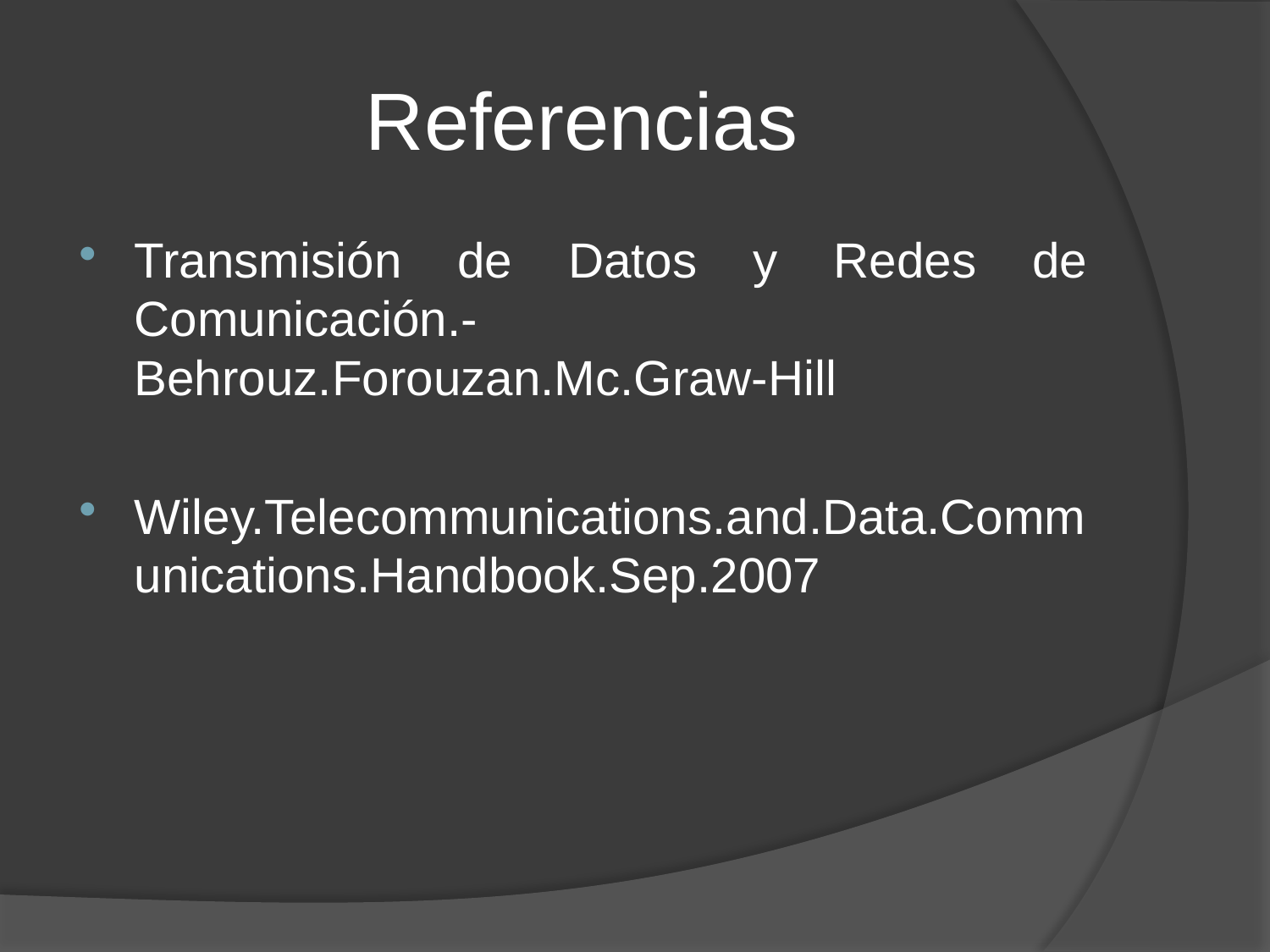

# Referencias
Transmisión de Datos y Redes de Comunicación.-Behrouz.Forouzan.Mc.Graw-Hill

Wiley.Telecommunications.and.Data.Communications.Handbook.Sep.2007